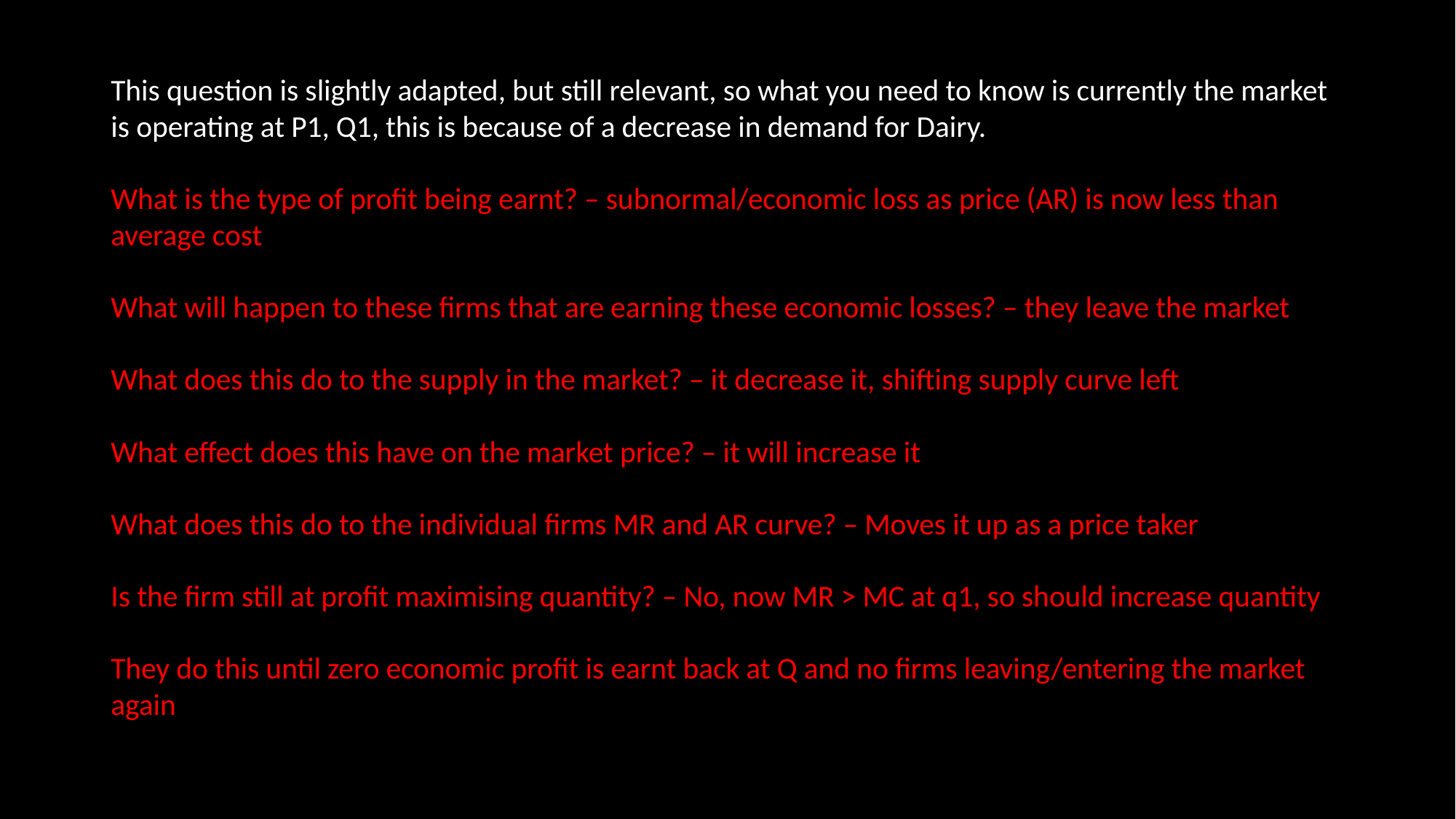

This question is slightly adapted, but still relevant, so what you need to know is currently the market is operating at P1, Q1, this is because of a decrease in demand for Dairy.

What is the type of profit being earnt? – subnormal/economic loss as price (AR) is now less than average cost

What will happen to these firms that are earning these economic losses? – they leave the market

What does this do to the supply in the market? – it decrease it, shifting supply curve left

What effect does this have on the market price? – it will increase it

What does this do to the individual firms MR and AR curve? – Moves it up as a price taker

Is the firm still at profit maximising quantity? – No, now MR > MC at q1, so should increase quantity

They do this until zero economic profit is earnt back at Q and no firms leaving/entering the market again